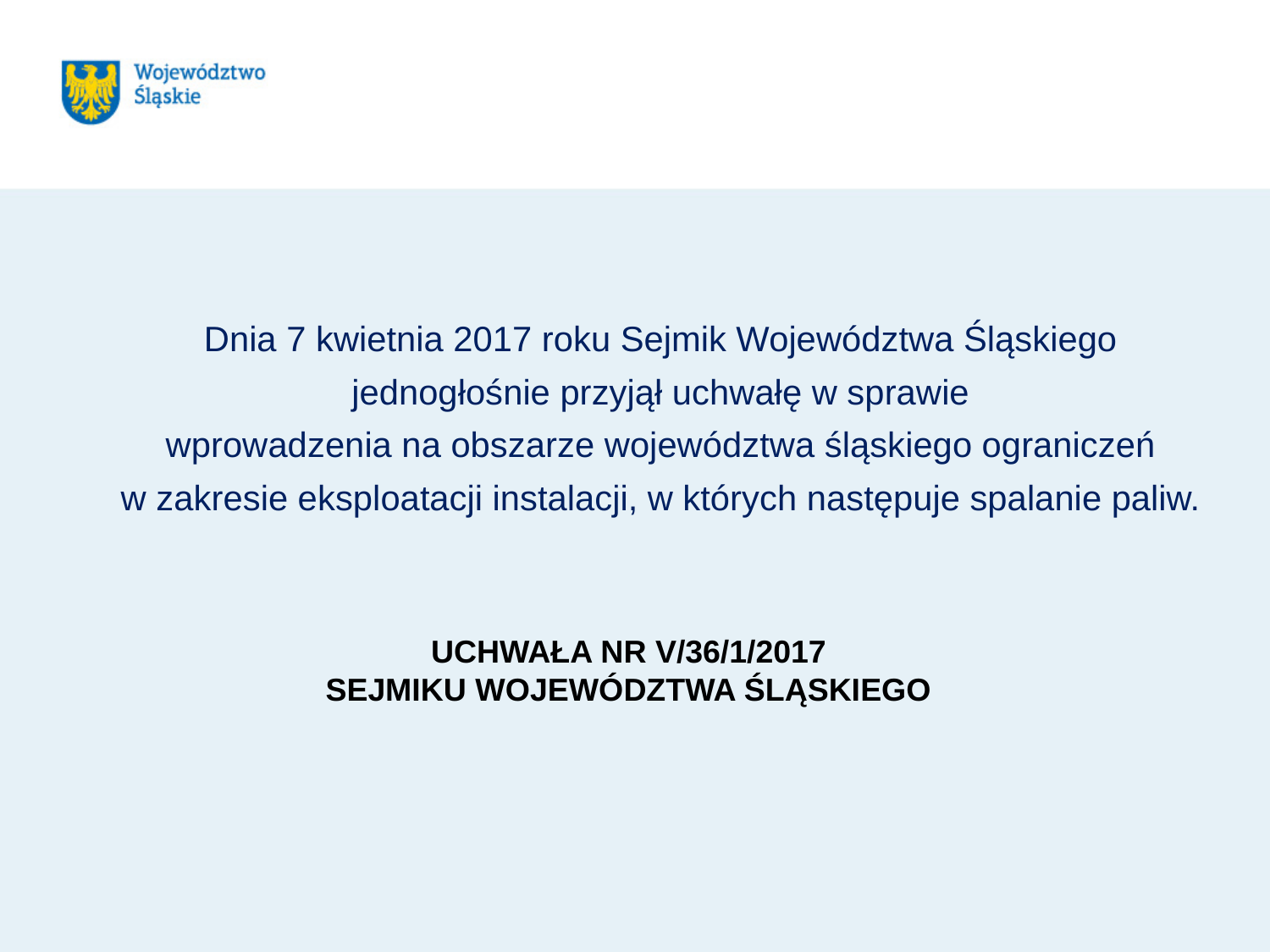

Dnia 7 kwietnia 2017 roku Sejmik Województwa Śląskiego
jednogłośnie przyjął uchwałę w sprawie
wprowadzenia na obszarze województwa śląskiego ograniczeń
w zakresie eksploatacji instalacji, w których następuje spalanie paliw.

UCHWAŁA NR V/36/1/2017
SEJMIKU WOJEWÓDZTWA ŚLĄSKIEGO